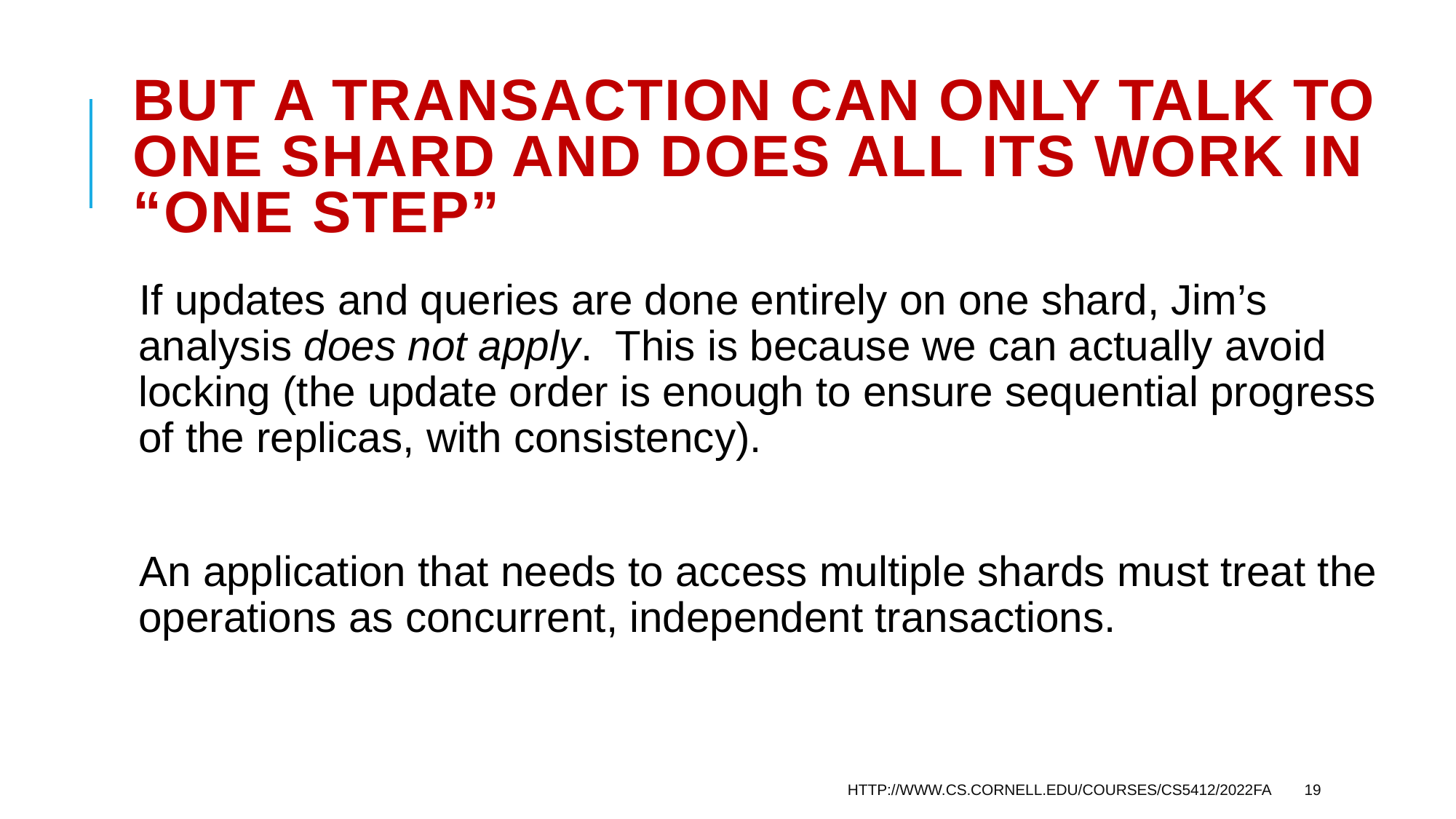

# But a transaction can only talk to one shard and does all its work in “one step”
If updates and queries are done entirely on one shard, Jim’s analysis does not apply.  This is because we can actually avoid locking (the update order is enough to ensure sequential progress of the replicas, with consistency).

An application that needs to access multiple shards must treat the operations as concurrent, independent transactions.
http://www.cs.cornell.edu/courses/cs5412/2022fa
19